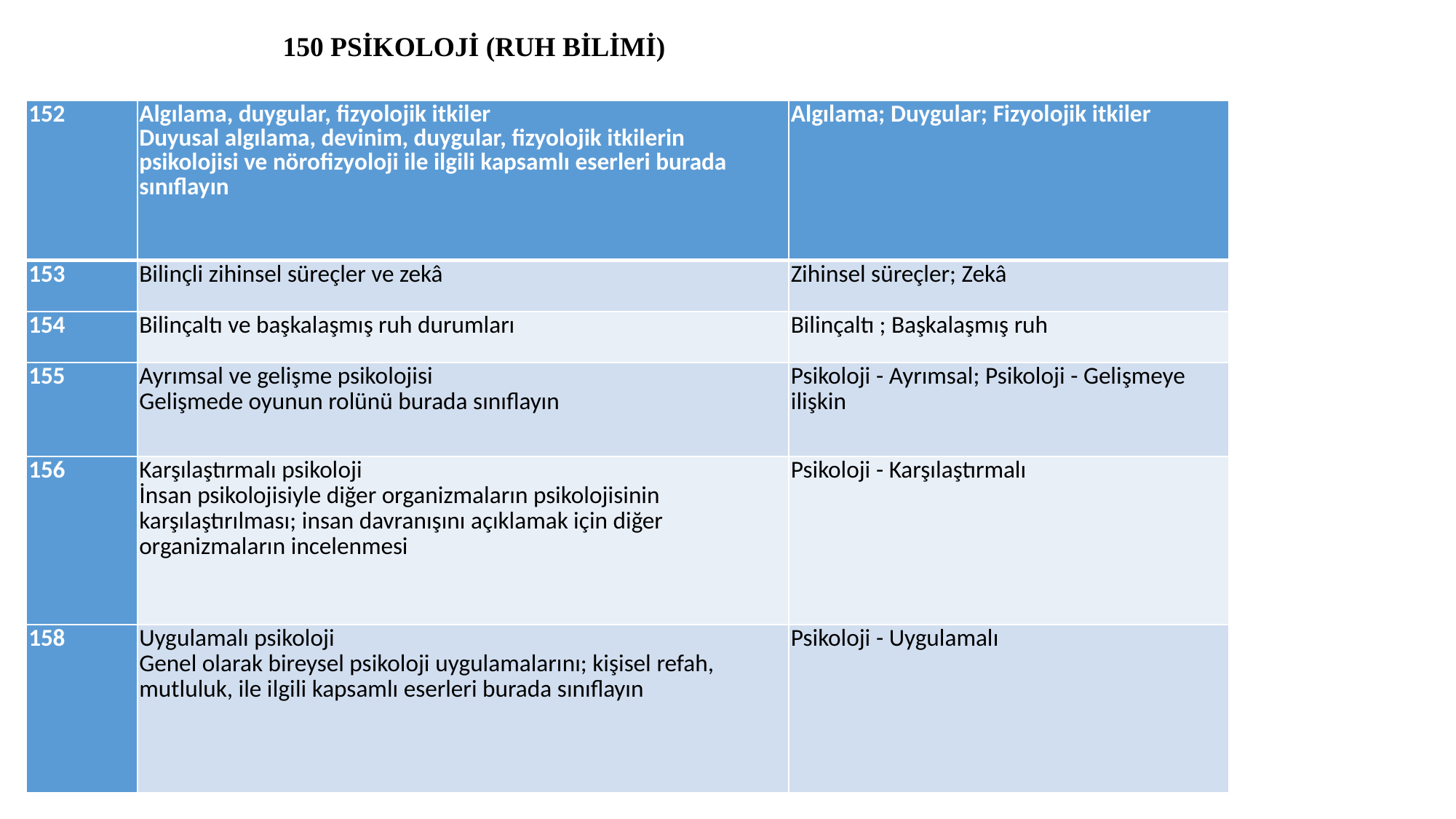

150 PSİKOLOJİ (RUH BİLİMİ)

| 152 | Algılama, duygular, fizyolojik itkiler Duyusal algılama, devinim, duygular, fizyolojik itkilerin psikolojisi ve nörofizyoloji ile ilgili kapsamlı eserleri burada sınıflayın | Algılama; Duygular; Fizyolojik itkiler |
| --- | --- | --- |
| 153 | Bilinçli zihinsel süreçler ve zekâ | Zihinsel süreçler; Zekâ |
| 154 | Bilinçaltı ve başkalaşmış ruh durumları | Bilinçaltı ; Başkalaşmış ruh |
| 155 | Ayrımsal ve gelişme psikolojisi Gelişmede oyunun rolünü burada sınıflayın | Psikoloji - Ayrımsal; Psikoloji - Gelişmeye ilişkin |
| 156 | Karşılaştırmalı psikoloji İnsan psikolojisiyle diğer organizmaların psikolojisinin karşılaştırılması; insan davranışını açıklamak için diğer organizmaların incelenmesi | Psikoloji - Karşılaştırmalı |
| 158 | Uygulamalı psikoloji Genel olarak bireysel psikoloji uygulamalarını; kişisel refah, mutluluk, ile ilgili kapsamlı eserleri burada sınıflayın | Psikoloji - Uygulamalı |